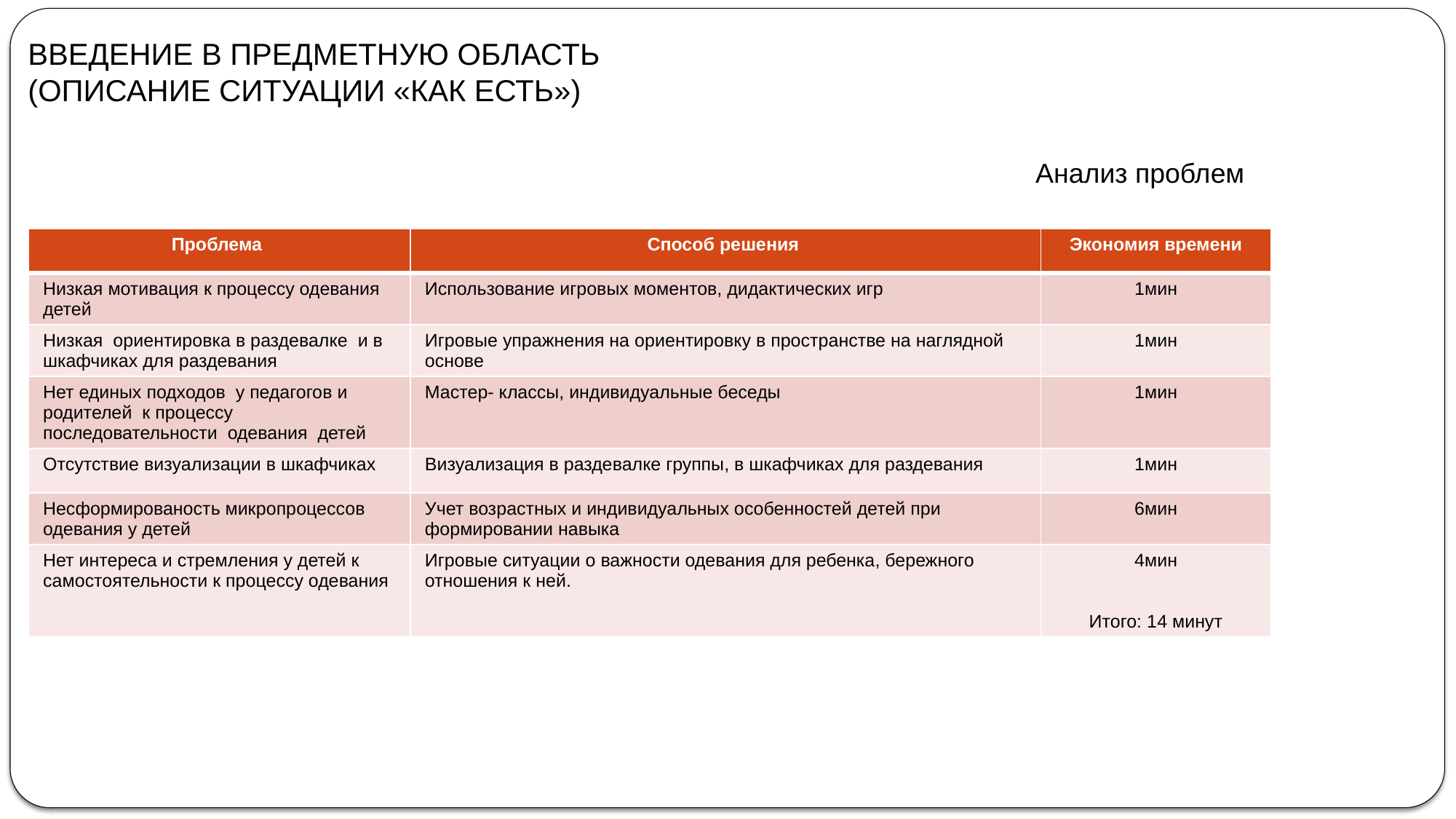

Введение в предметную область
(описание ситуации «как есть»)

Анализ проблем
| Проблема | Способ решения | Экономия времени |
| --- | --- | --- |
| Низкая мотивация к процессу одевания детей | Использование игровых моментов, дидактических игр | 1мин |
| Низкая ориентировка в раздевалке и в шкафчиках для раздевания | Игровые упражнения на ориентировку в пространстве на наглядной основе | 1мин |
| Нет единых подходов у педагогов и родителей к процессу последовательности одевания детей | Мастер- классы, индивидуальные беседы | 1мин |
| Отсутствие визуализации в шкафчиках | Визуализация в раздевалке группы, в шкафчиках для раздевания | 1мин |
| Несформированость микропроцессов одевания у детей | Учет возрастных и индивидуальных особенностей детей при формировании навыка | 6мин |
| Нет интереса и стремления у детей к самостоятельности к процессу одевания | Игровые ситуации о важности одевания для ребенка, бережного отношения к ней. | 4мин Итого: 14 минут |